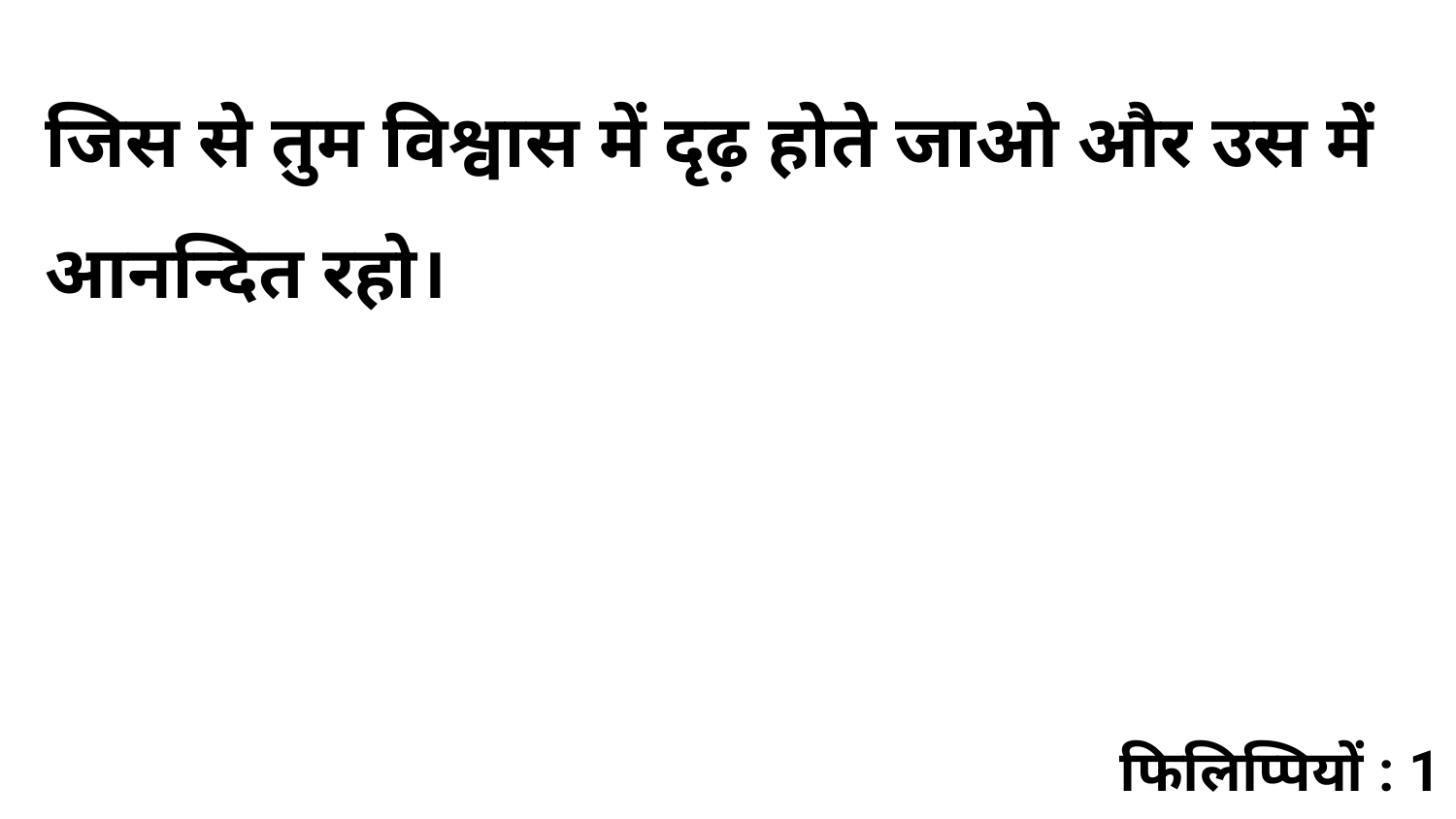

जिस से तुम विश्वास में दृढ़ होते जाओ और उस में आनन्दित रहो।
फिलिप्पियों : 1